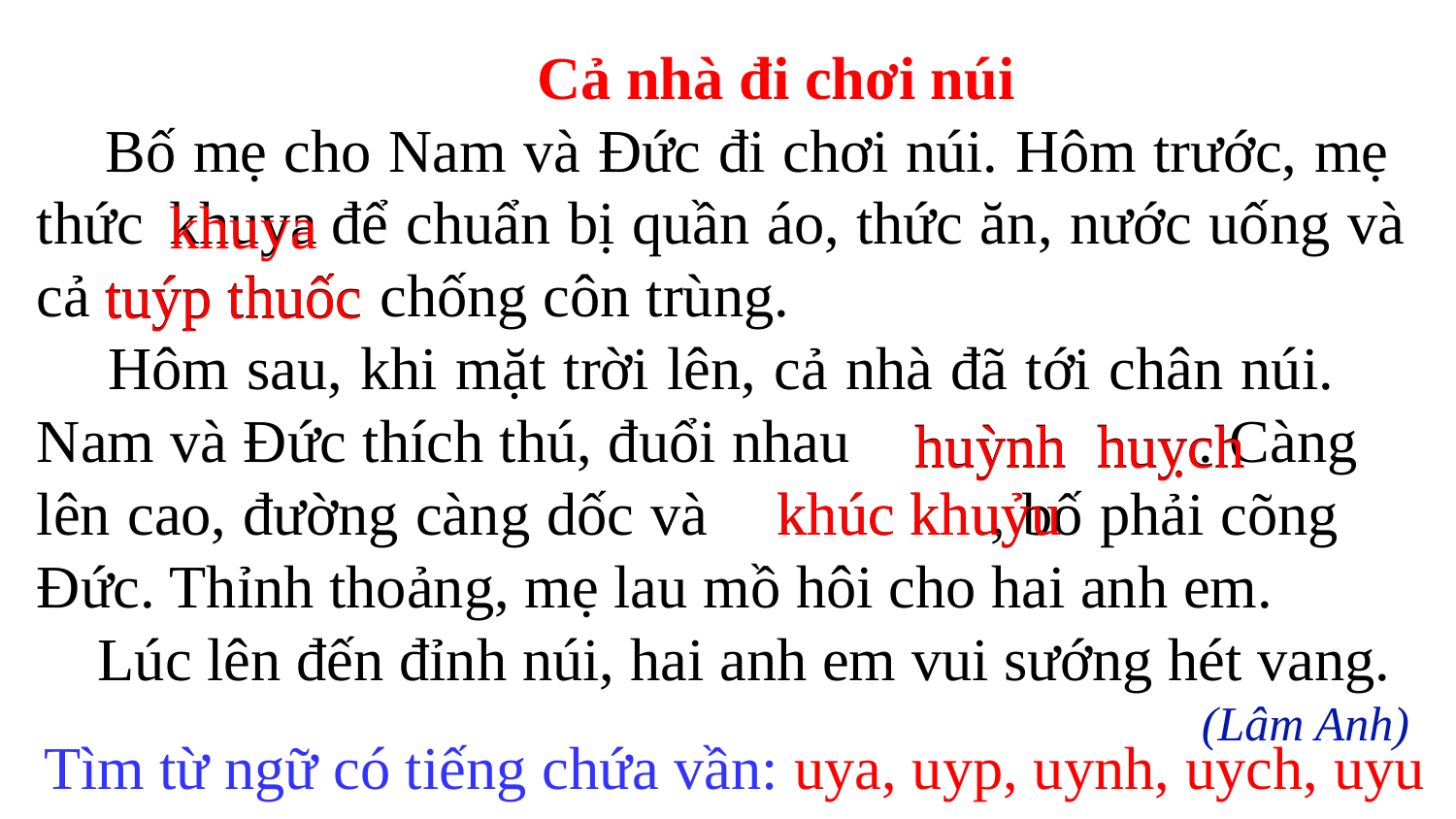

Cả nhà đi chơi núi
    Bố mẹ cho Nam và Đức đi chơi núi. Hôm trước, mẹ   thức           để chuẩn bị quần áo, thức ăn, nước uống và  cả                   chống côn trùng.
    Hôm sau, khi mặt trời lên, cả nhà đã tới chân núi.      Nam và Đức thích thú, đuổi nhau                      . Càng     lên cao, đường càng dốc và                 , bố phải cõng      Đức. Thỉnh thoảng, mẹ lau mồ hôi cho hai anh em.
    Lúc lên đến đỉnh núi, hai anh em vui sướng hét vang.
								(Lâm Anh)
khuya
khuya
tuýp thuốc
tuýp thuốc
huỳnh  huỵch
huỳnh  huỵch
khúc khuỷu
khúc khuỷu
Tìm từ ngữ có tiếng chứa vần: uya, uyp, uynh, uych, uyu